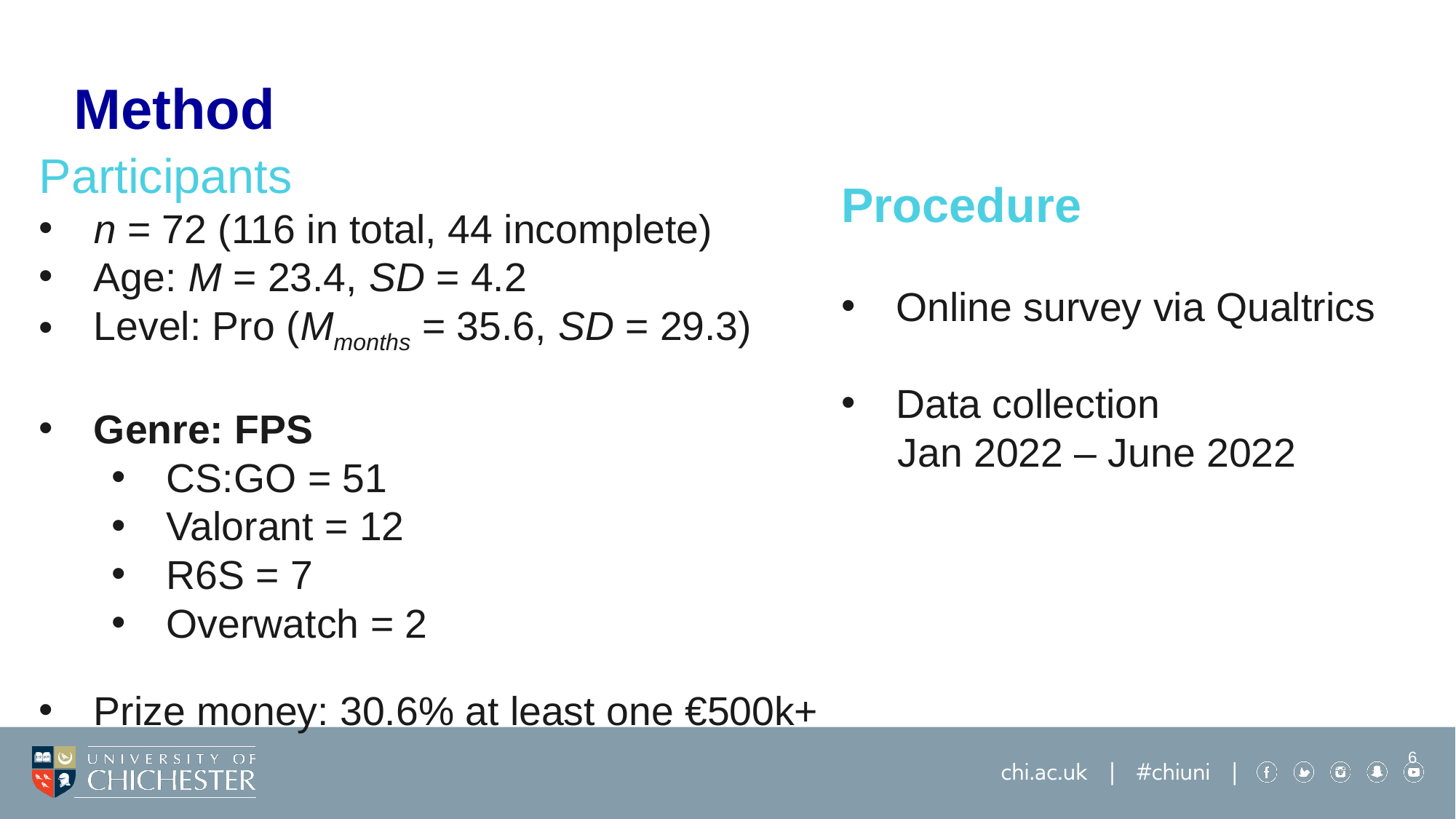

Method
Participants
n = 72 (116 in total, 44 incomplete)
Age: M = 23.4, SD = 4.2
Level: Pro (Mmonths = 35.6, SD = 29.3)

Genre: FPS
CS:GO = 51
Valorant = 12
R6S = 7
Overwatch = 2

Prize money: 30.6% at least one €500k+
Procedure

Online survey via Qualtrics

Data collection
     Jan 2022 – June 2022
6